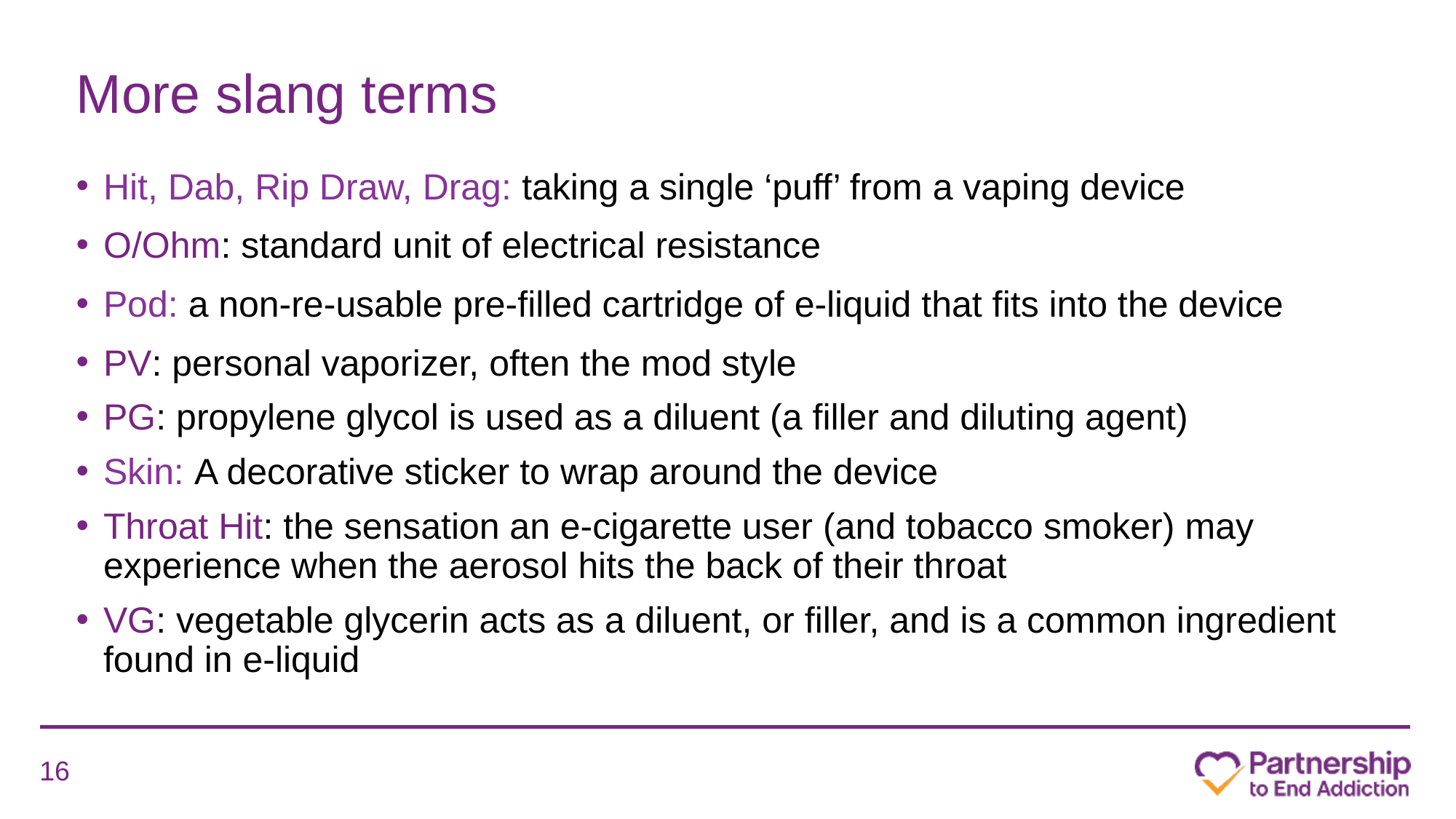

# More slang terms
Hit, Dab, Rip Draw, Drag: taking a single ‘puff’ from a vaping device
O/Ohm: standard unit of electrical resistance
Pod: a non-re-usable pre-filled cartridge of e-liquid that fits into the device
PV: personal vaporizer, often the mod style
PG: propylene glycol is used as a diluent (a filler and diluting agent)
Skin: A decorative sticker to wrap around the device
Throat Hit: the sensation an e-cigarette user (and tobacco smoker) may experience when the aerosol hits the back of their throat
VG: vegetable glycerin acts as a diluent, or filler, and is a common ingredient found in e-liquid
16